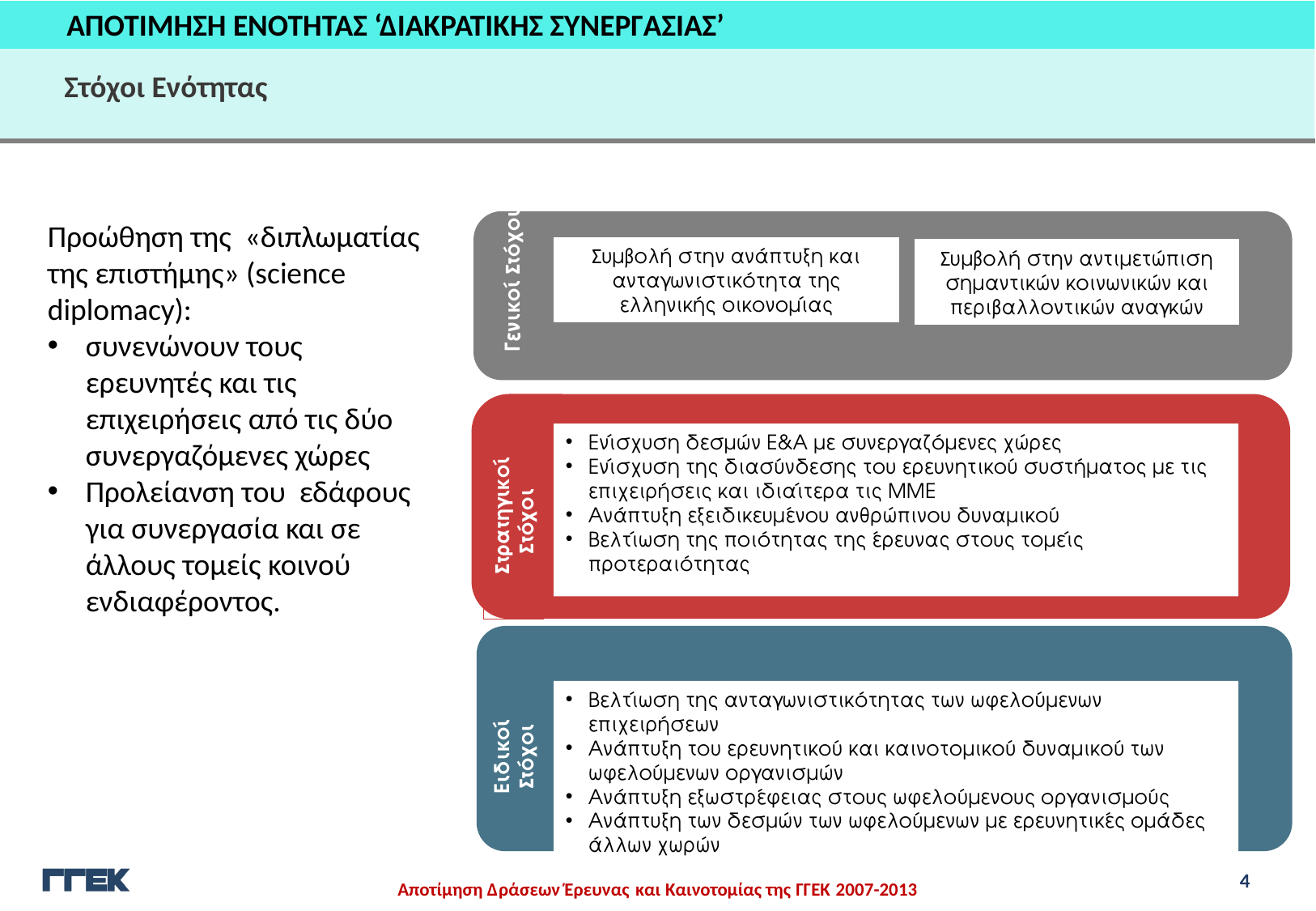

ΑΠΟΤΙΜΗΣΗ ΕΝΟΤΗΤΑΣ ‘ΔΙΑΚΡΑΤΙΚΗΣ ΣΥΝΕΡΓΑΣΙΑΣ’

Στόχοι Ενότητας

 Γενικοί Στόχοι
Συμβολή στην ανάπτυξη και ανταγωνιστικότητα της ελληνικής οικονομίας

Ενίσχυση δεσμών Ε&Α με συνεργαζόμενες χώρες
Ενίσχυση της διασύνδεσης του ερευνητικού συστήματος με τις επιχειρήσεις και ιδιαίτερα τις ΜΜΕ
Ανάπτυξη εξειδικευμένου ανθρώπινου δυναμικού
Βελτίωση της ποιότητας της έρευνας στους τομείς προτεραιότητας

Στρατηγικοί Στόχοι

Βελτίωση της ανταγωνιστικότητας των ωφελούμενων επιχειρήσεων
Ανάπτυξη του ερευνητικού και καινοτομικού δυναμικού των ωφελούμενων οργανισμών
Ανάπτυξη εξωστρέφειας στους ωφελούμενους οργανισμούς
Ανάπτυξη των δεσμών των ωφελούμενων με ερευνητικές ομάδες άλλων χωρών
Ειδικοί Στόχοι
Συμβολή στην αντιμετώπιση σημαντικών κοινωνικών και περιβαλλοντικών αναγκών

Προώθηση της  «διπλωματίας της επιστήμης» (science diplomacy):
συνενώνουν τους ερευνητές και τις επιχειρήσεις από τις δύο συνεργαζόμενες χώρες
Προλείανση του  εδάφους για συνεργασία και σε άλλους τομείς κοινού ενδιαφέροντος.